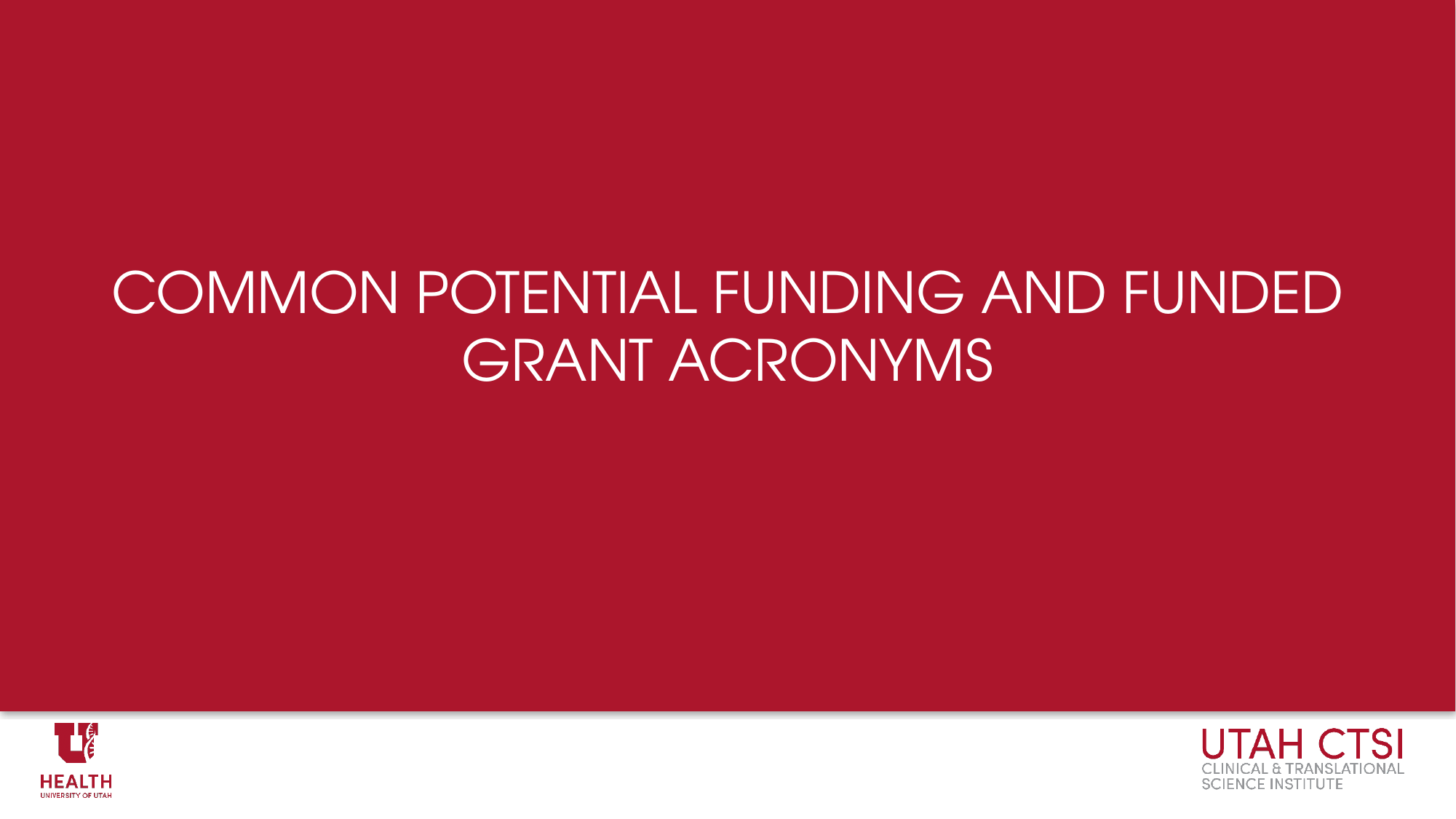

# Common Potential Funding and funded grant Acronyms